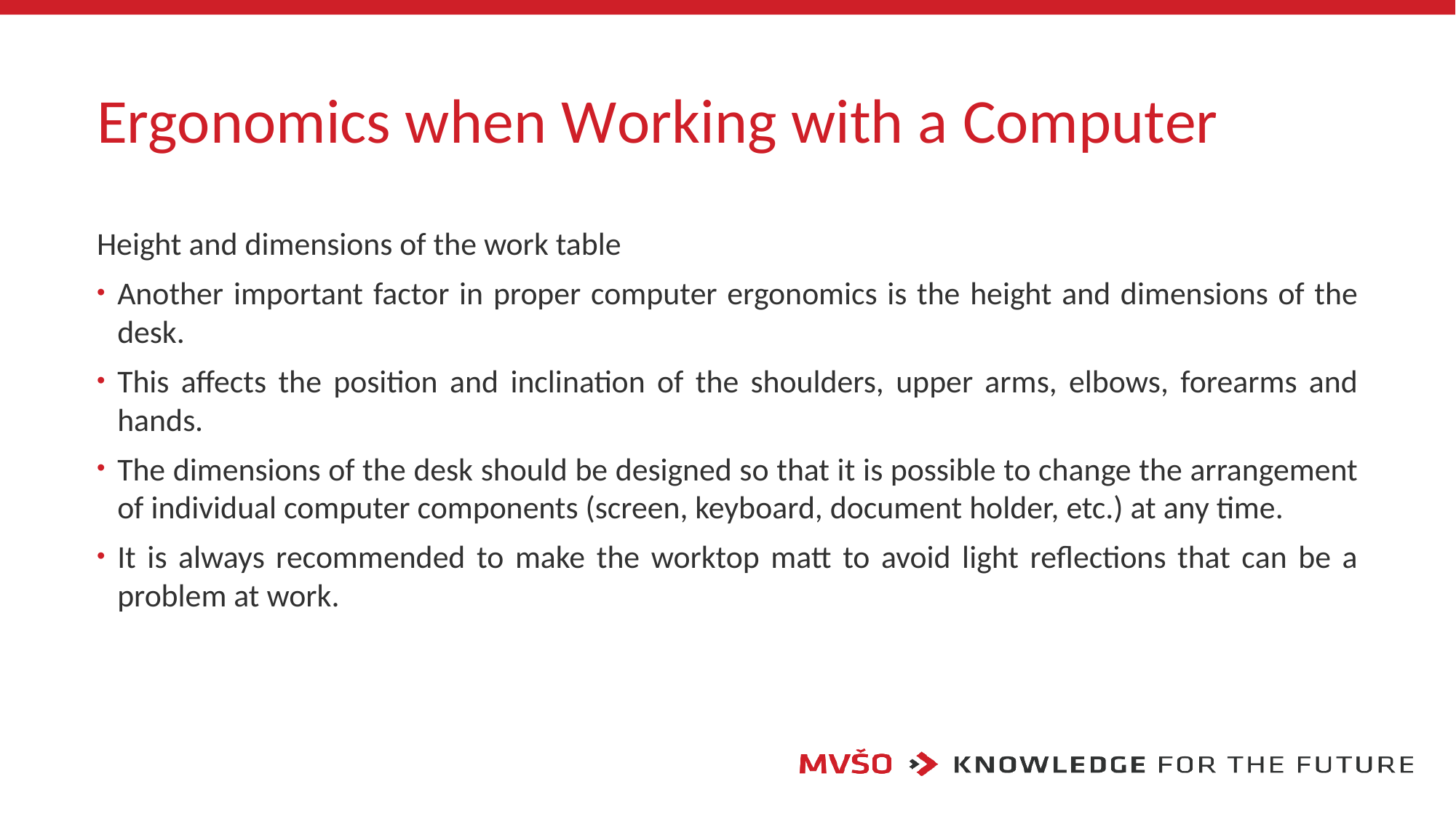

# Ergonomics when Working with a Computer
Height and dimensions of the work table
Another important factor in proper computer ergonomics is the height and dimensions of the desk.
This affects the position and inclination of the shoulders, upper arms, elbows, forearms and hands.
The dimensions of the desk should be designed so that it is possible to change the arrangement of individual computer components (screen, keyboard, document holder, etc.) at any time.
It is always recommended to make the worktop matt to avoid light reflections that can be a problem at work.